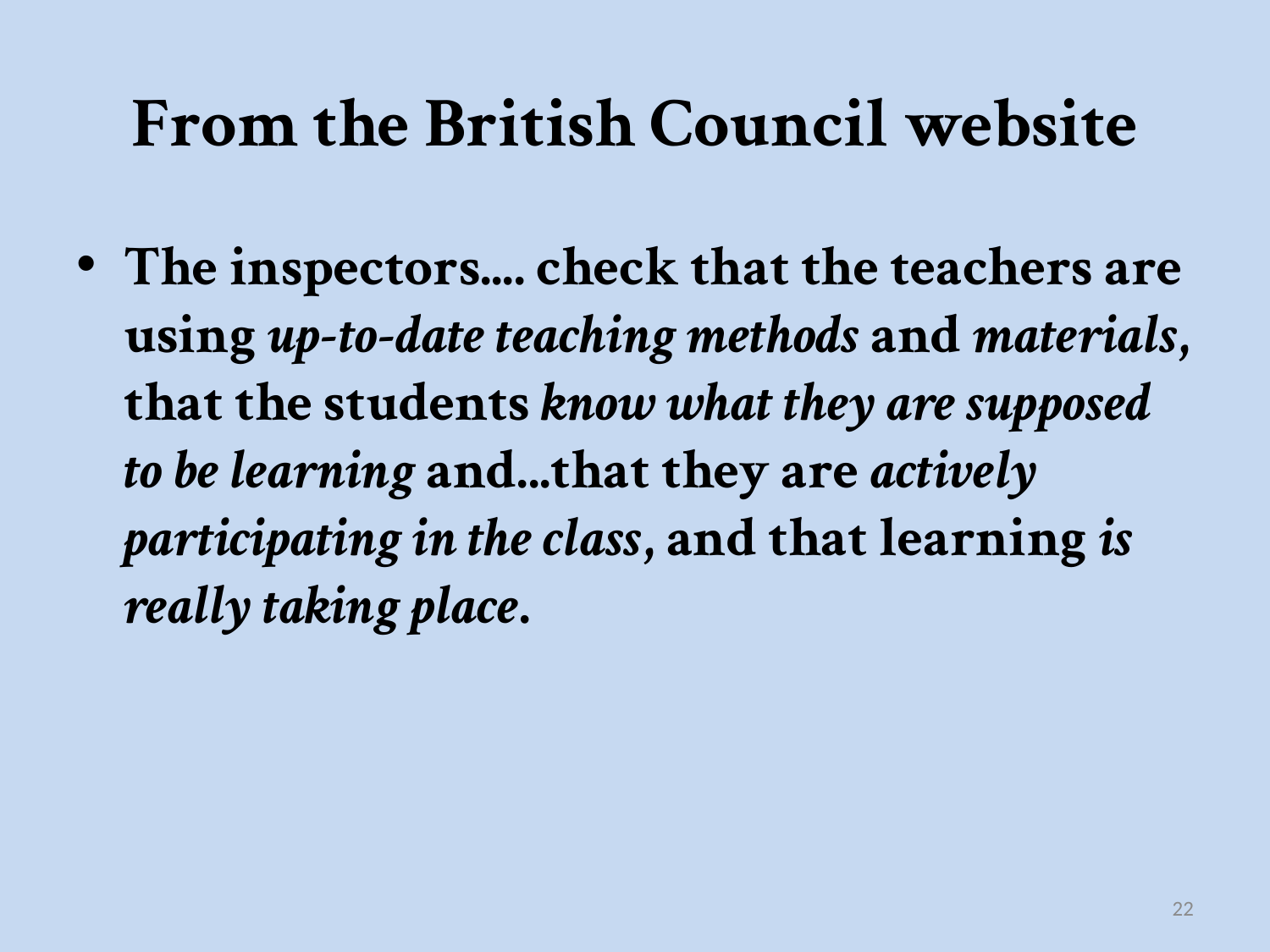

# From the British Council website
The inspectors.... check that the teachers are using up-to-date teaching methods and materials, that the students know what they are supposed to be learning and...that they are actively participating in the class, and that learning is really taking place.

22